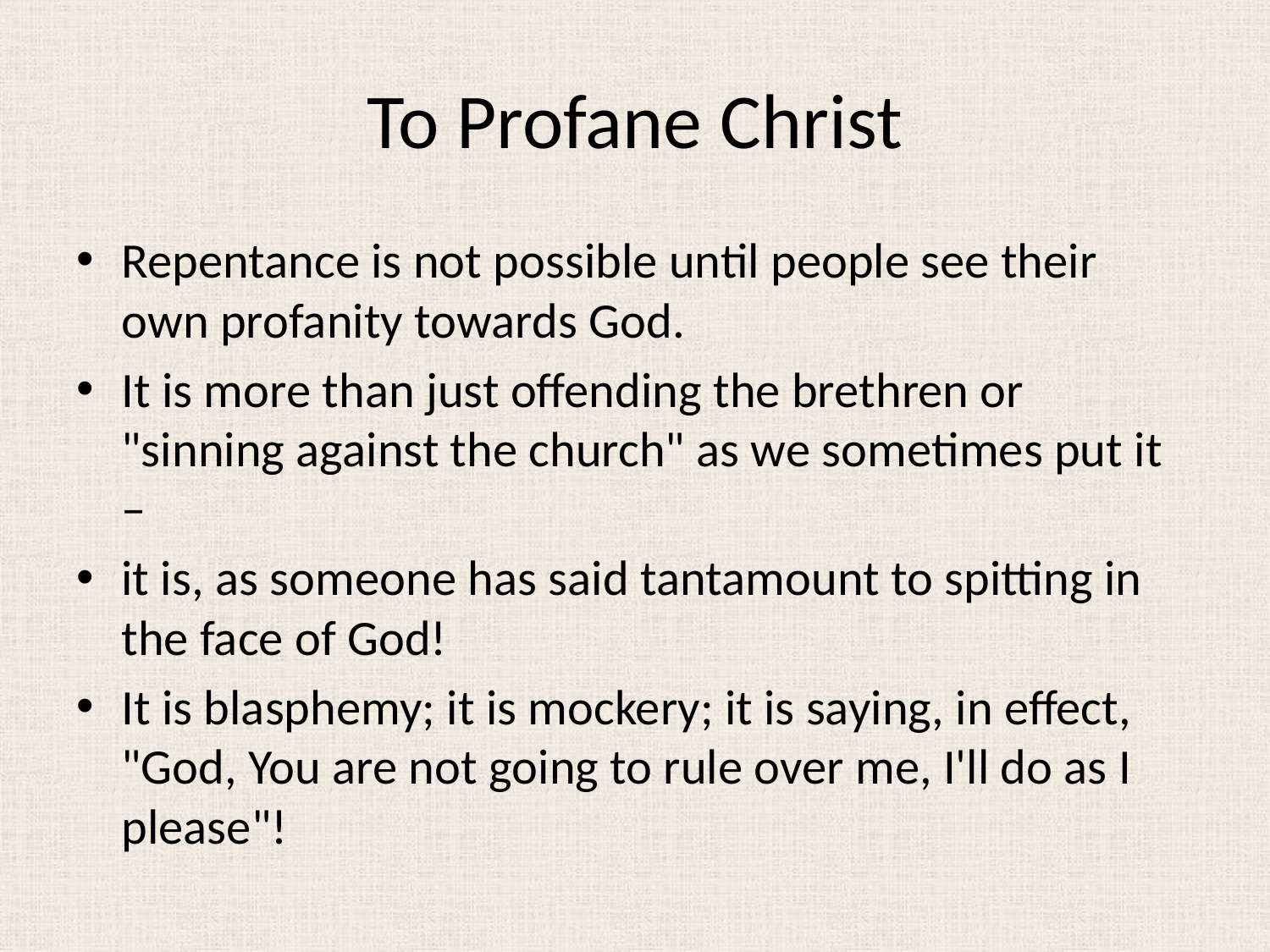

# To Profane Christ
Repentance is not possible until people see their own profanity towards God.
It is more than just offending the brethren or "sinning against the church" as we sometimes put it –
it is, as someone has said tantamount to spitting in the face of God!
It is blasphemy; it is mockery; it is saying, in effect, "God, You are not going to rule over me, I'll do as I please"!